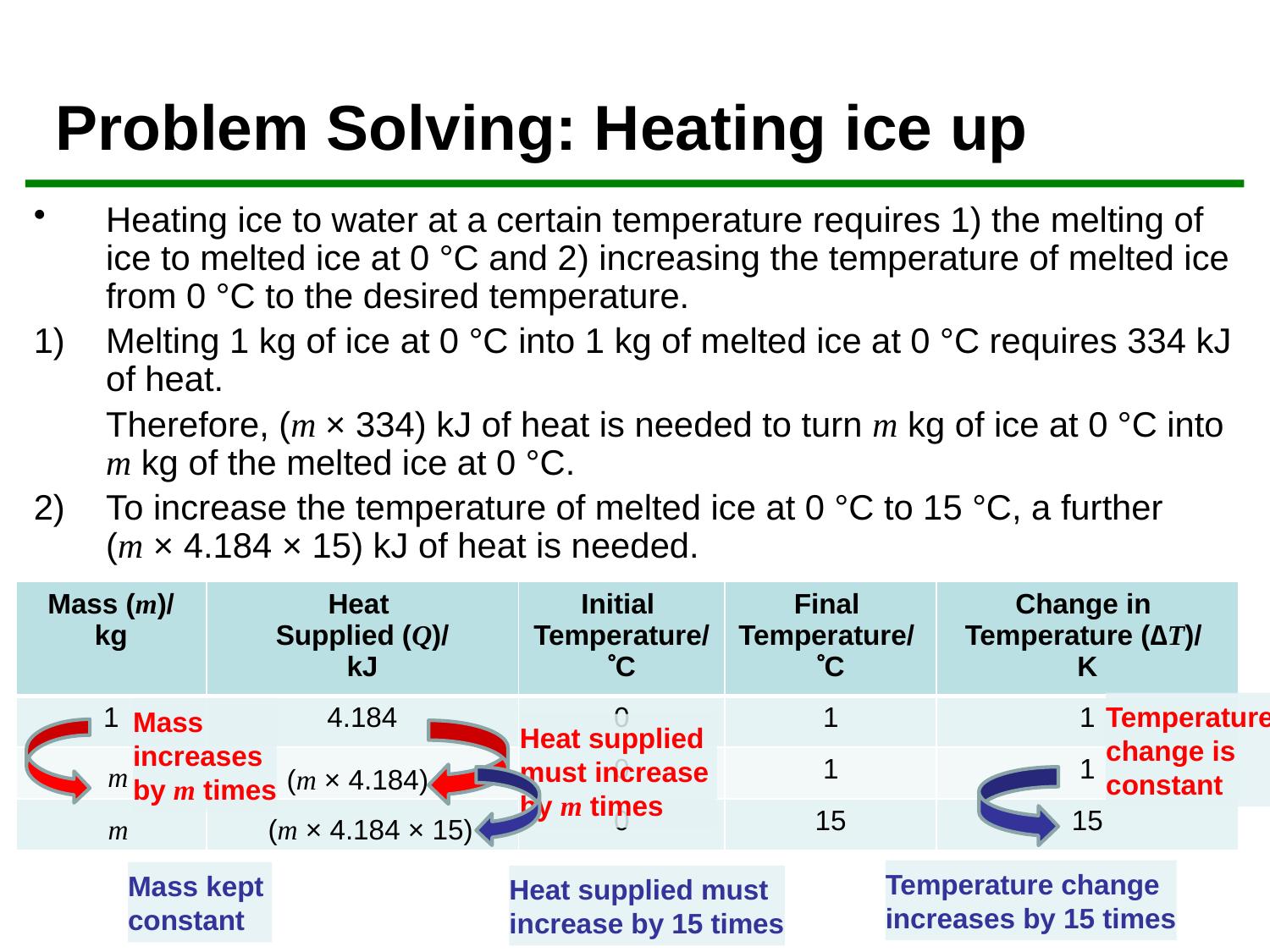

Problem Solving: Heating ice up
Heating ice to water at a certain temperature requires 1) the melting of ice to melted ice at 0 °C and 2) increasing the temperature of melted ice from 0 °C to the desired temperature.
1) 	Melting 1 kg of ice at 0 °C into 1 kg of melted ice at 0 °C requires 334 kJ of heat.
	Therefore, (m × 334) kJ of heat is needed to turn m kg of ice at 0 °C into m kg of the melted ice at 0 °C.
2) 	To increase the temperature of melted ice at 0 °C to 15 °C, a further      (m × 4.184 × 15) kJ of heat is needed.
| Mass (m)/ kg | Heat Supplied (Q)/ kJ | Initial Temperature/ °C | Final Temperature/ °C | Change in Temperature (∆T)/ K |
| --- | --- | --- | --- | --- |
| 1 | 4.184 | 0 | 1 | 1 |
|  |  | 0 | 1 | 1 |
|  |  | 0 | 15 | 15 |
Temperature
change is
constant
Mass
increases
by m times
Heat supplied
must increase
by m times

m
(m × 4.184)

(m × 4.184 × 15)
m
Temperature change
increases by 15 times
Mass kept
constant
Heat supplied must
increase by 15 times